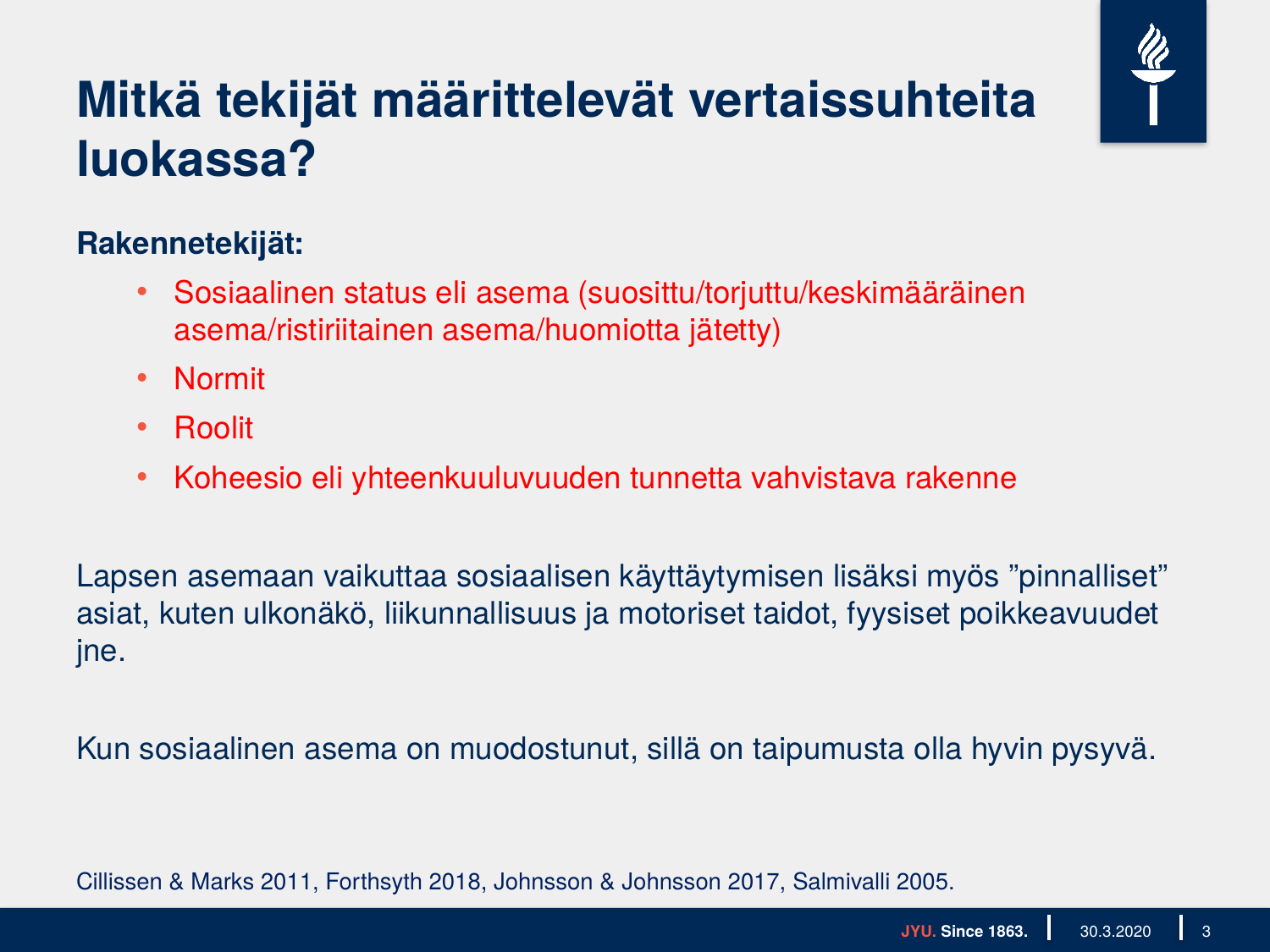

# Mitkä tekijät määrittelevät vertaissuhteita luokassa?
Rakennetekijät:
Sosiaalinen status eli asema (suosittu/torjuttu/keskimääräinen asema/ristiriitainen asema/huomiotta jätetty)
Normit
Roolit
Koheesio eli yhteenkuuluvuuden tunnetta vahvistava rakenne

Lapsen asemaan vaikuttaa sosiaalisen käyttäytymisen lisäksi myös ”pinnalliset” asiat, kuten ulkonäkö, liikunnallisuus ja motoriset taidot, fyysiset poikkeavuudet jne.

Kun sosiaalinen asema on muodostunut, sillä on taipumusta olla hyvin pysyvä.

Cillissen & Marks 2011, Forthsyth 2018, Johnsson & Johnsson 2017, Salmivalli 2005.
JYU. Since 1863.
30.3.2020
3